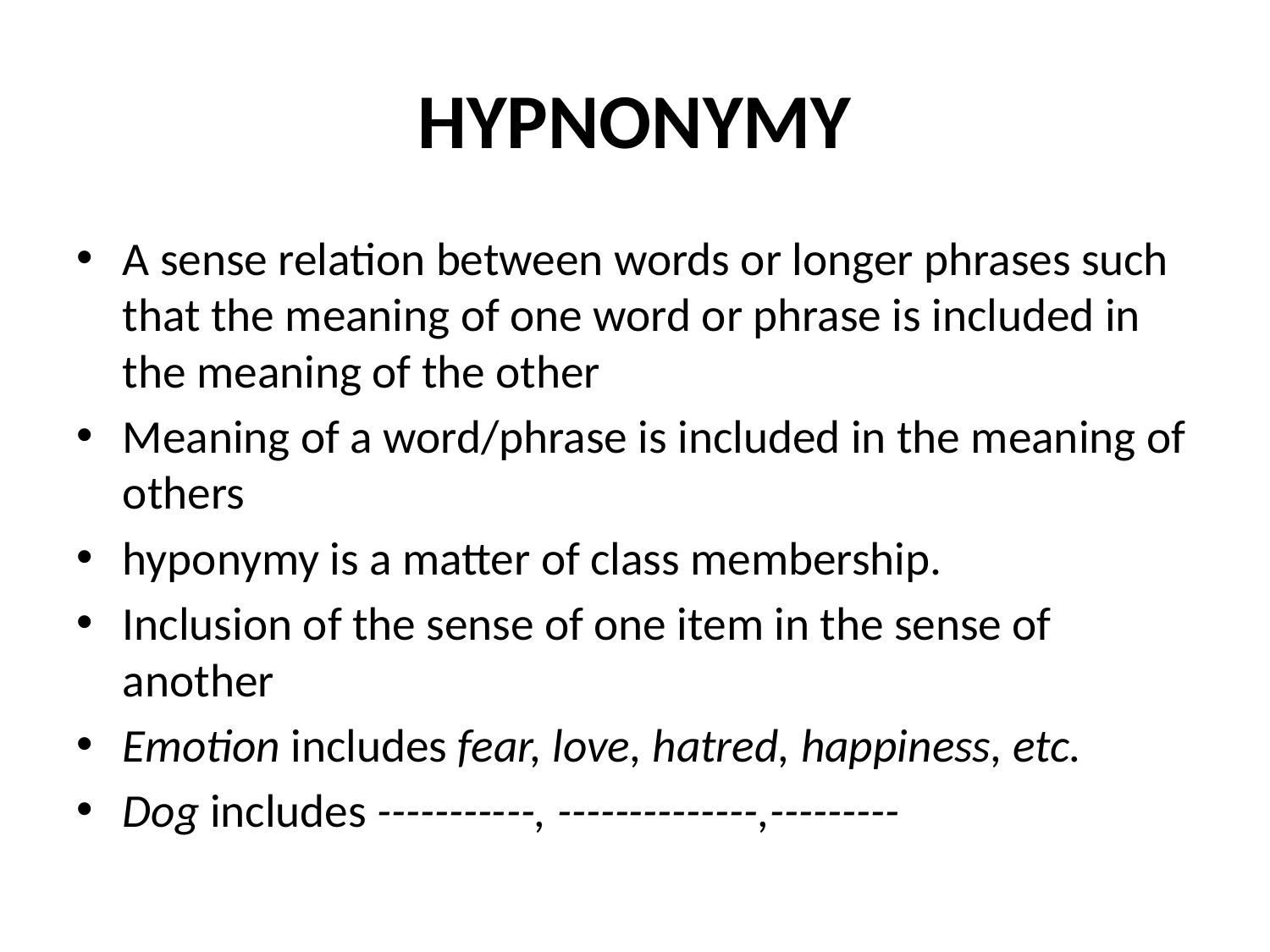

# HYPNONYMY
A sense relation between words or longer phrases such that the meaning of one word or phrase is included in the meaning of the other
Meaning of a word/phrase is included in the meaning of others
hyponymy is a matter of class membership.
Inclusion of the sense of one item in the sense of another
Emotion includes fear, love, hatred, happiness, etc.
Dog includes -----------, --------------,---------